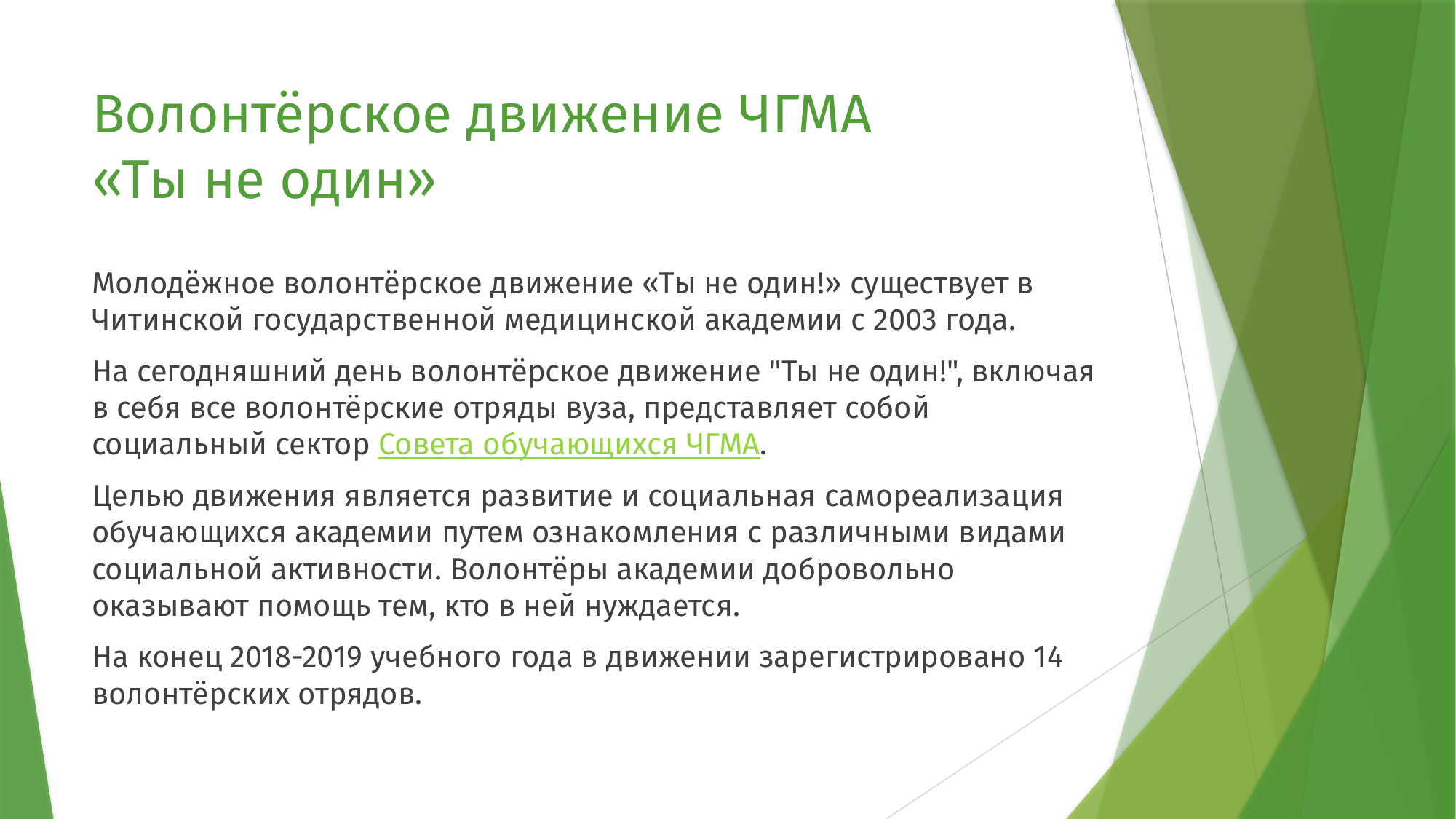

# Волонтёрское движение ЧГМА «Ты не один»
Молодёжное волонтёрское движение «Ты не один!» существует в Читинской государственной медицинской академии с 2003 года.
На сегодняшний день волонтёрское движение "Ты не один!", включая в себя все волонтёрские отряды вуза, представляет собой социальный сектор Совета обучающихся ЧГМА.
Целью движения является развитие и социальная самореализация обучающихся академии путем ознакомления с различными видами социальной активности. Волонтёры академии добровольно оказывают помощь тем, кто в ней нуждается.
На конец 2018-2019 учебного года в движении зарегистрировано 14 волонтёрских отрядов.